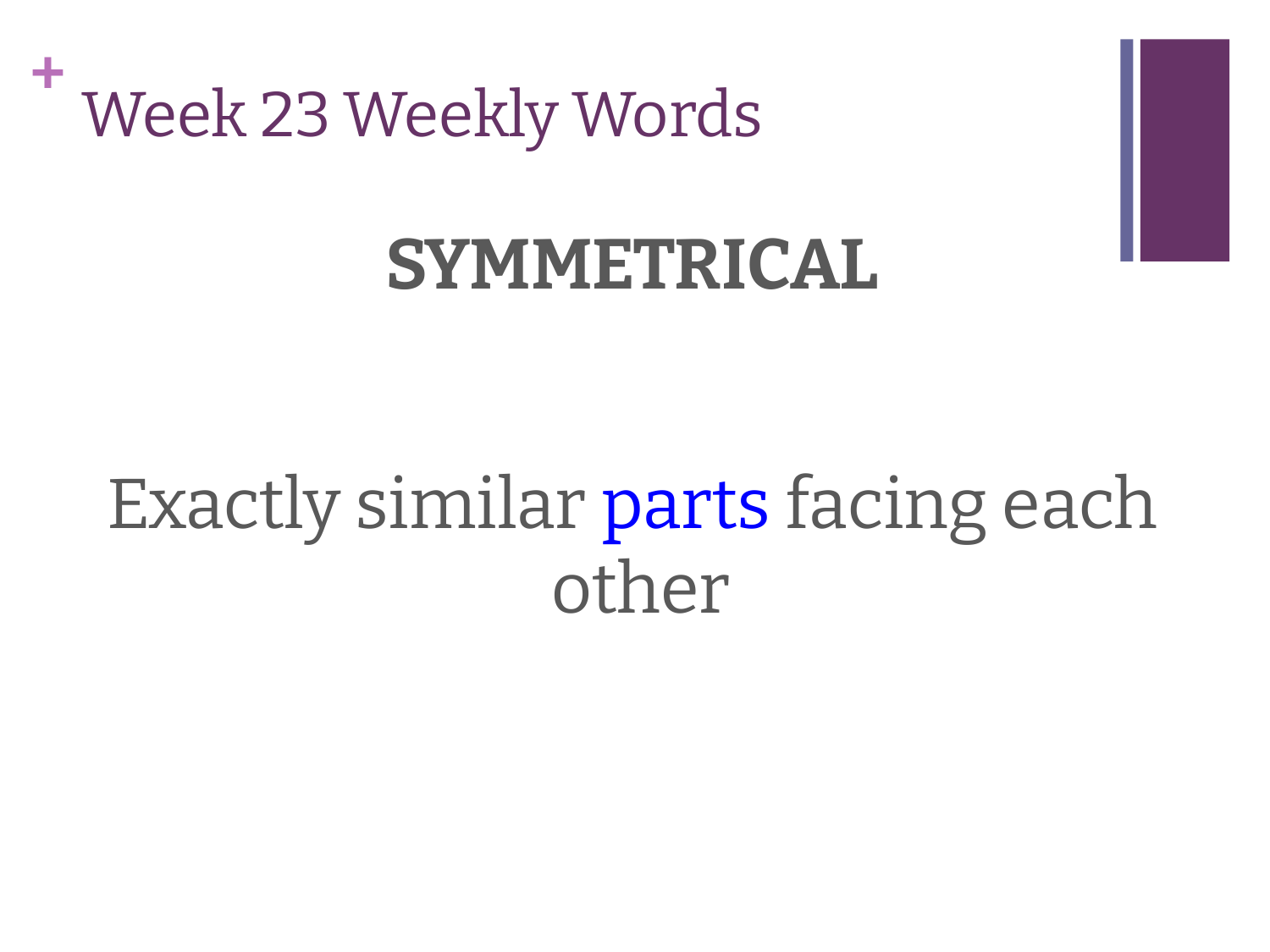

# Week 23 Weekly Words
SYMMETRICAL

Exactly similar parts facing each other